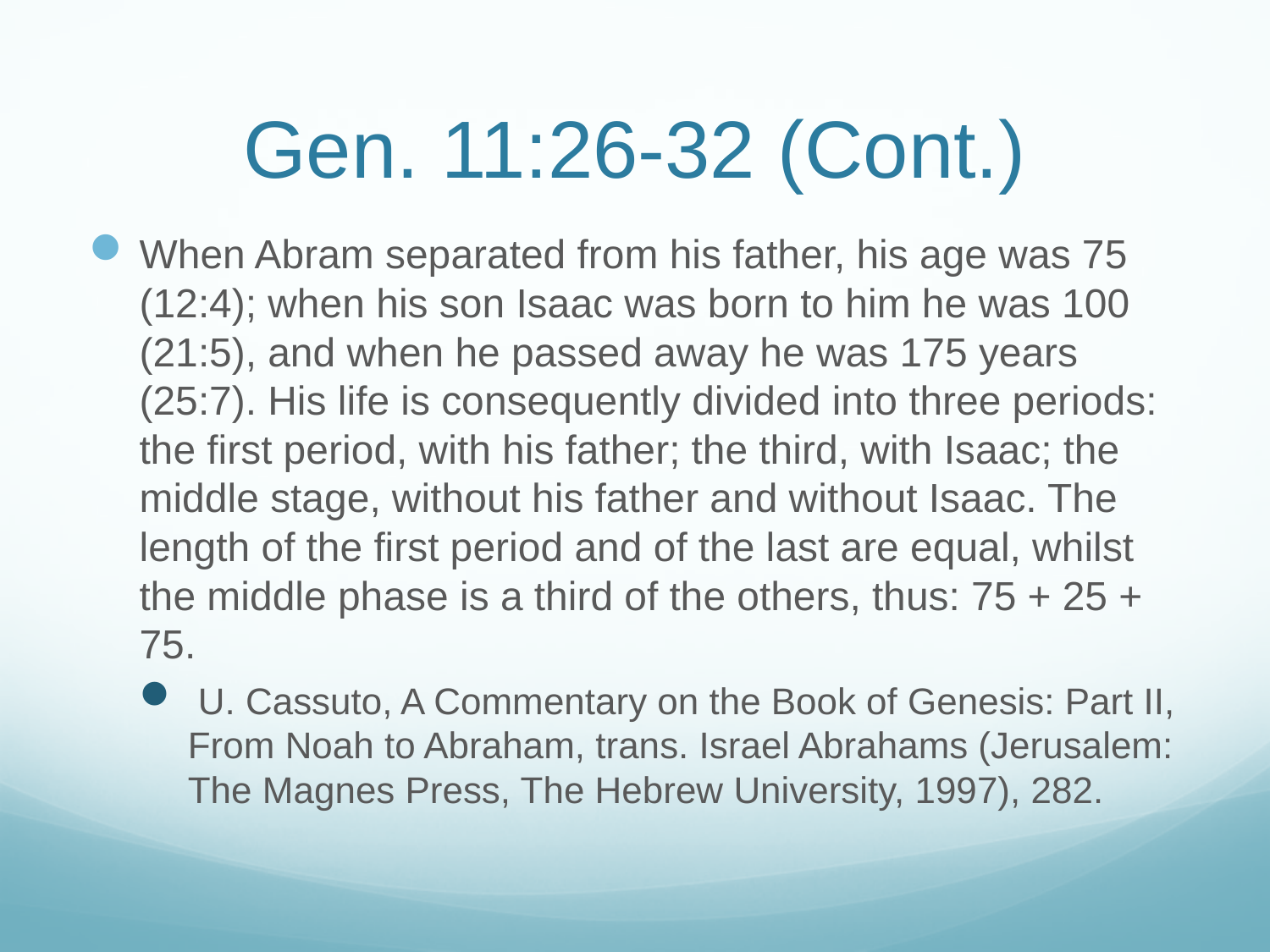

# Gen. 11:26-32 (Cont.)
When Abram separated from his father, his age was 75 (12:4); when his son Isaac was born to him he was 100 (21:5), and when he passed away he was 175 years (25:7). His life is consequently divided into three periods: the first period, with his father; the third, with Isaac; the middle stage, without his father and without Isaac. The length of the first period and of the last are equal, whilst the middle phase is a third of the others, thus: 75 + 25 + 75.
 U. Cassuto, A Commentary on the Book of Genesis: Part II, From Noah to Abraham, trans. Israel Abrahams (Jerusalem: The Magnes Press, The Hebrew University, 1997), 282.